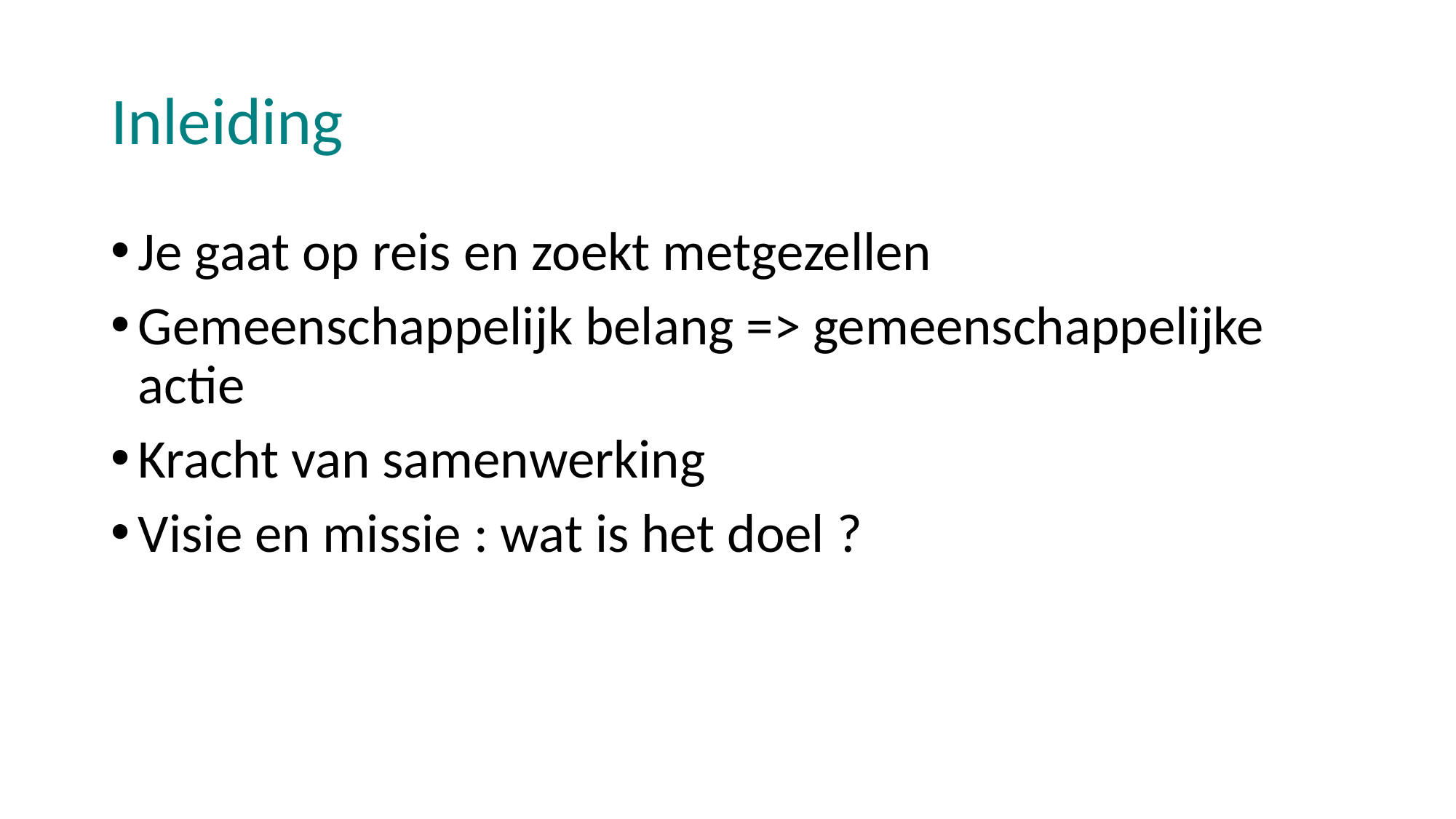

# Inleiding
Je gaat op reis en zoekt metgezellen
Gemeenschappelijk belang => gemeenschappelijke actie
Kracht van samenwerking
Visie en missie : wat is het doel ?